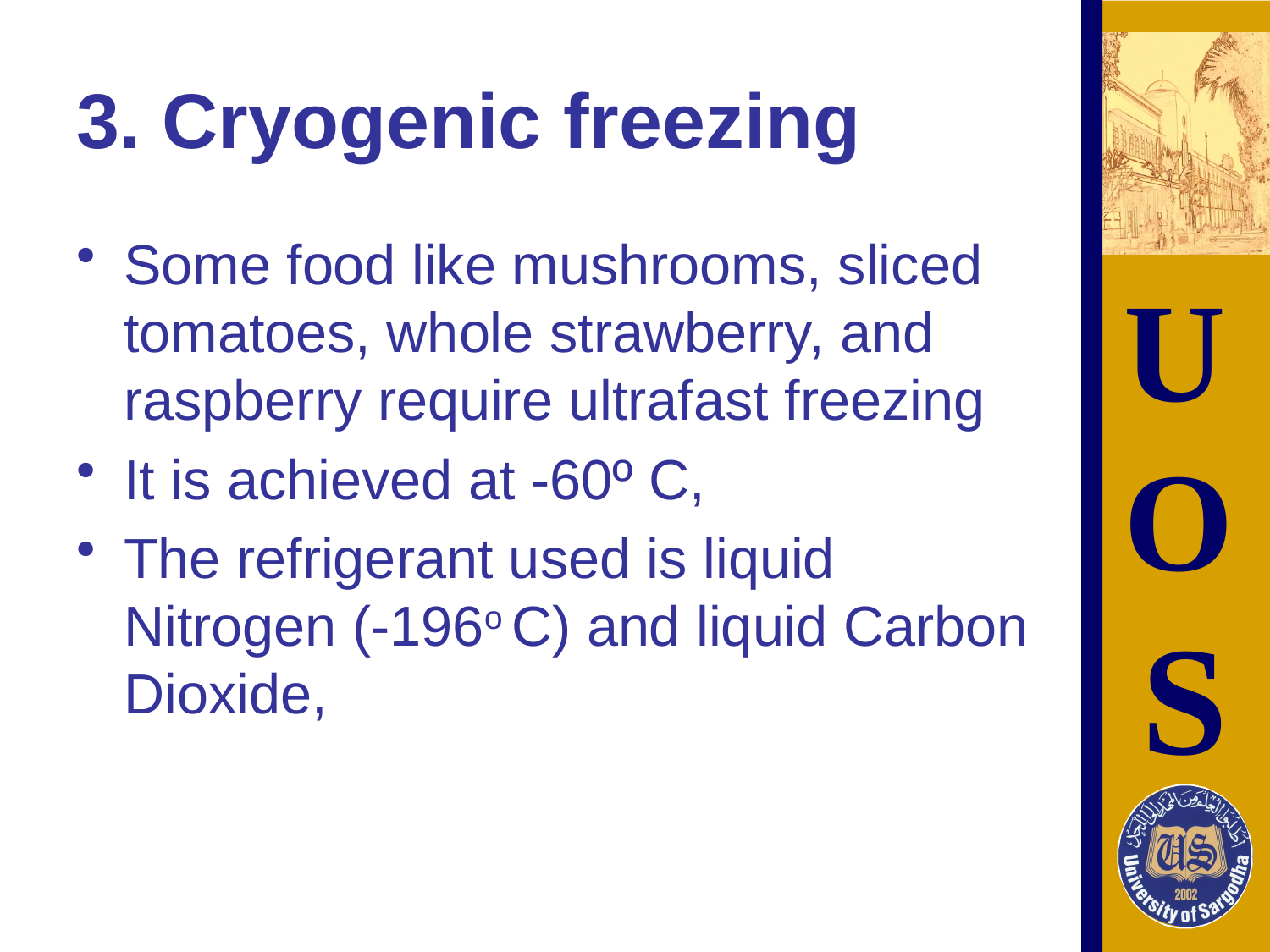

# 3. Cryogenic freezing
Some food like mushrooms, sliced tomatoes, whole strawberry, and raspberry require ultrafast freezing
It is achieved at -60º C,
The refrigerant used is liquid Nitrogen (-196o C) and liquid Carbon Dioxide,